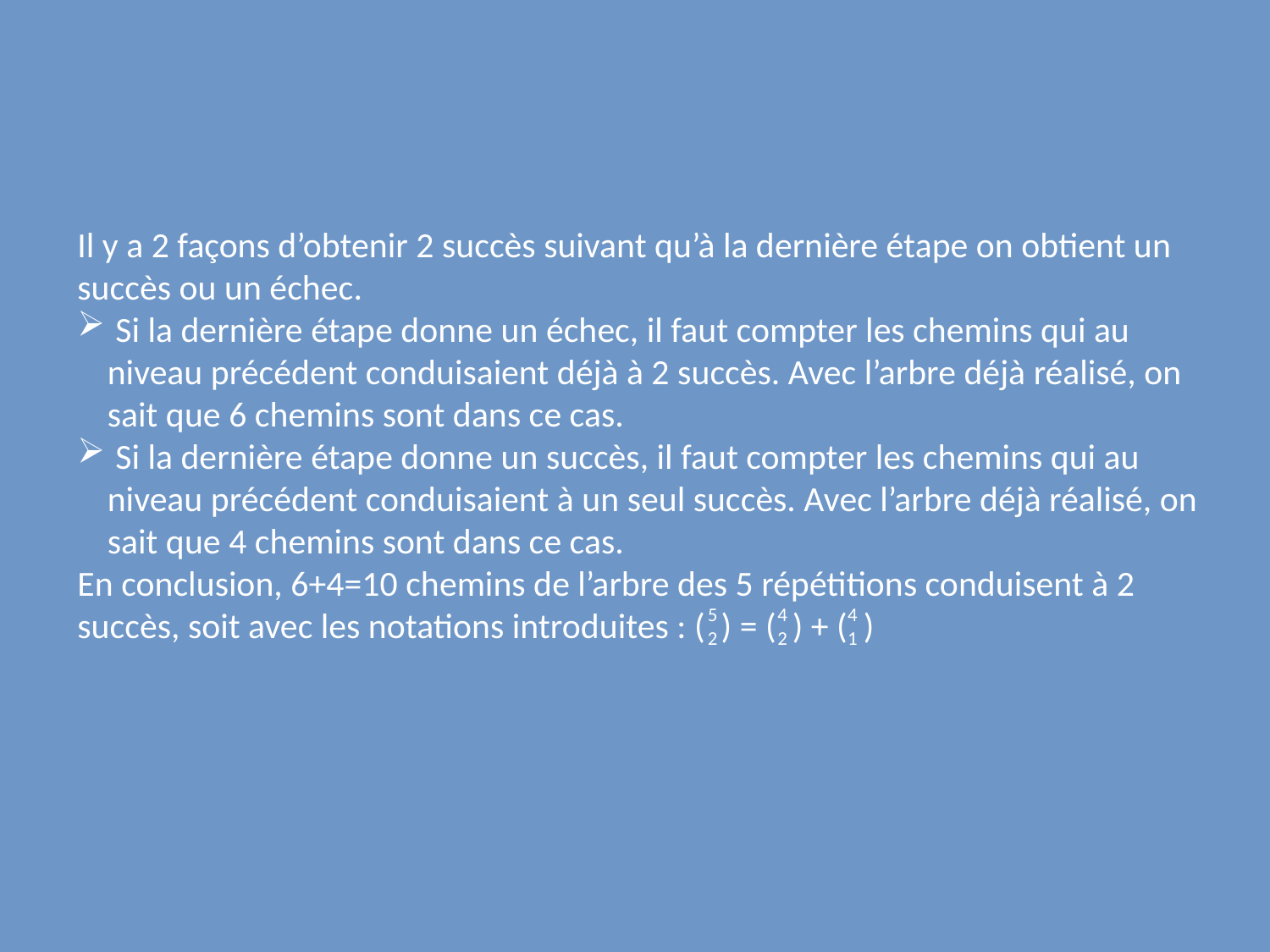

Il y a 2 façons d’obtenir 2 succès suivant qu’à la dernière étape on obtient un succès ou un échec.
 Si la dernière étape donne un échec, il faut compter les chemins qui au niveau précédent conduisaient déjà à 2 succès. Avec l’arbre déjà réalisé, on sait que 6 chemins sont dans ce cas.
 Si la dernière étape donne un succès, il faut compter les chemins qui au niveau précédent conduisaient à un seul succès. Avec l’arbre déjà réalisé, on sait que 4 chemins sont dans ce cas.
En conclusion, 6+4=10 chemins de l’arbre des 5 répétitions conduisent à 2 succès, soit avec les notations introduites : (  ) = (  ) + (  )
5
2
4
2
4
1